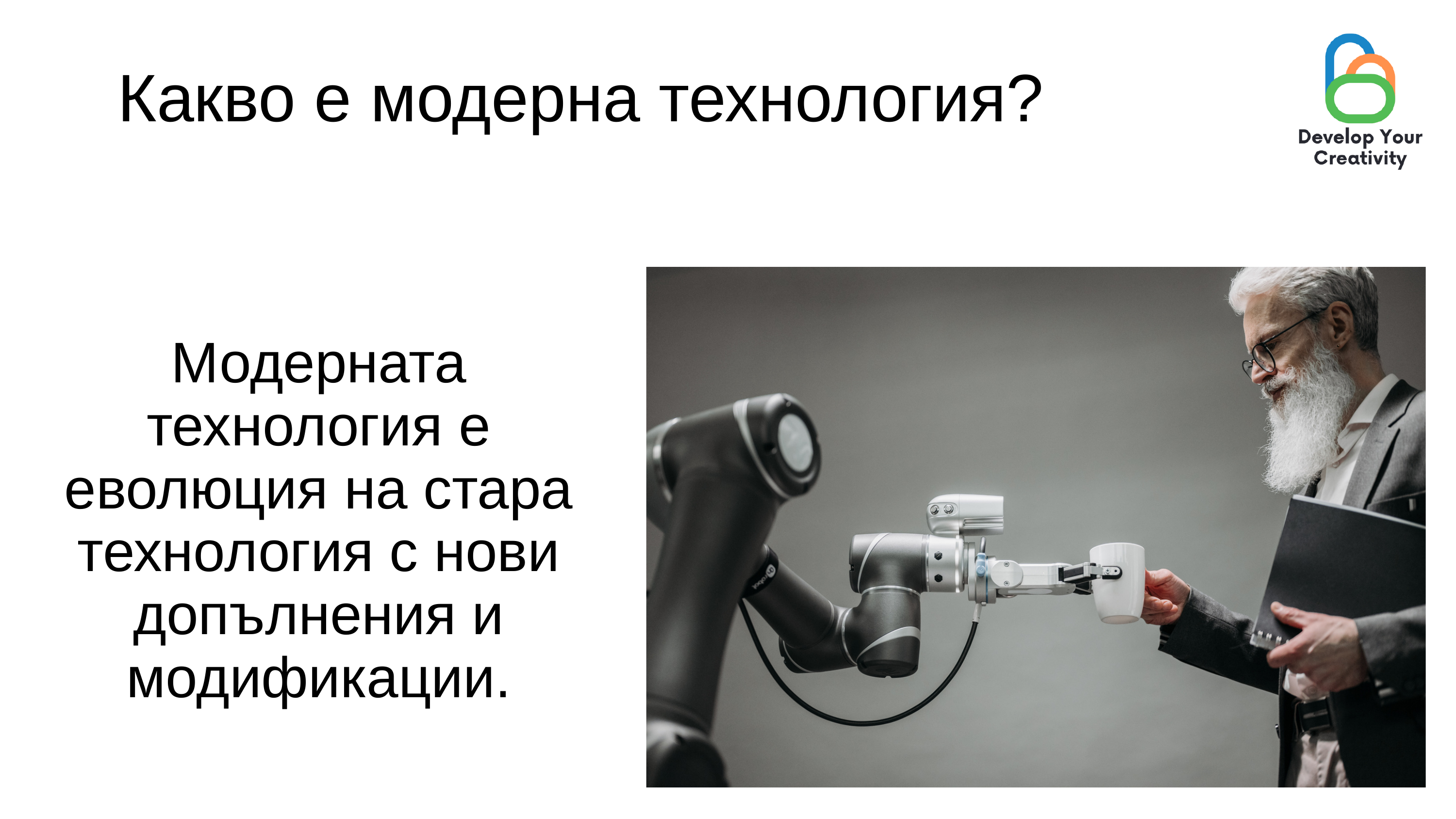

Какво е модерна технология?

Модерната технология е еволюция на стара технология с нови допълнения и модификации.